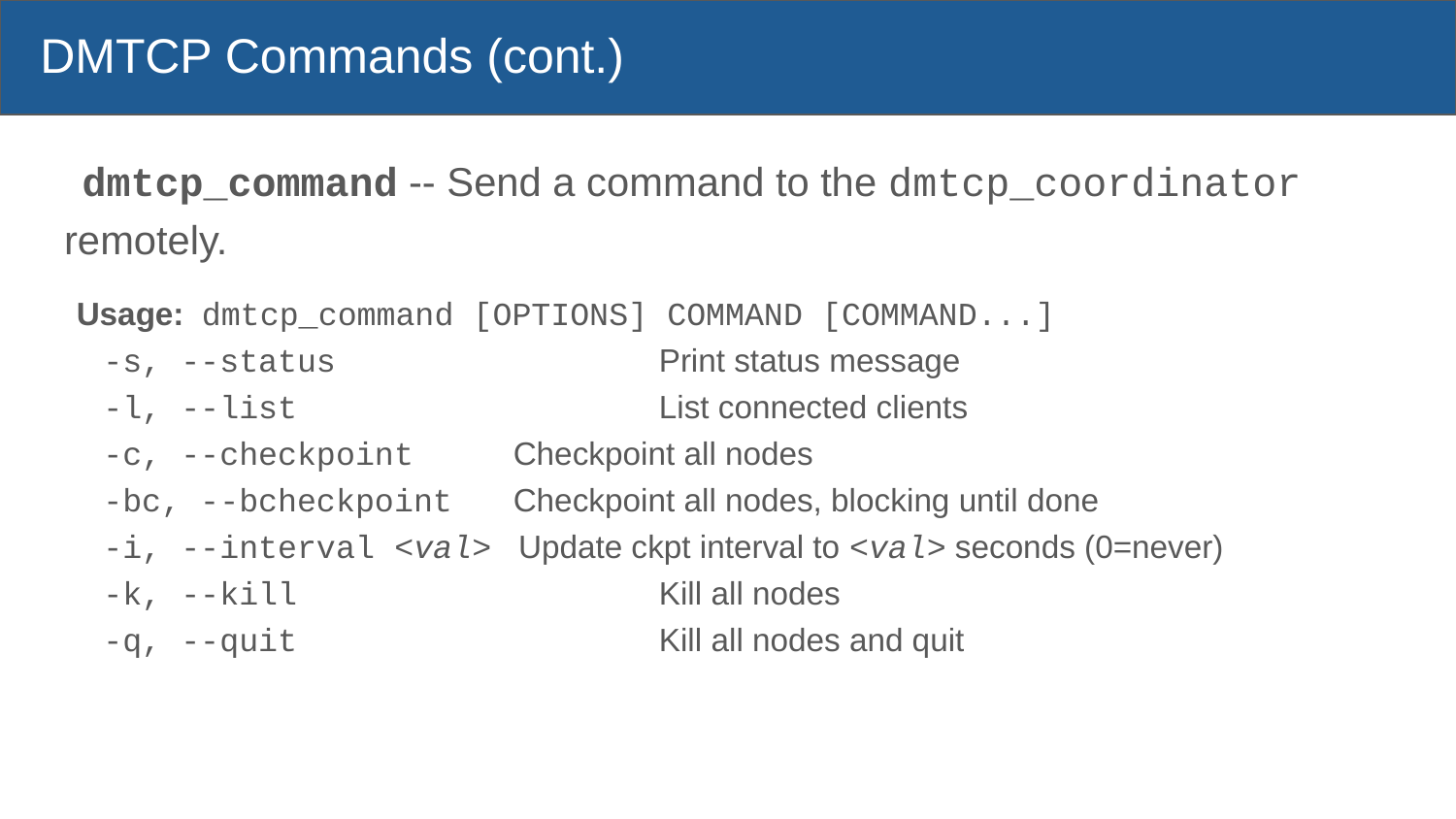

# DMTCP Commands (cont.)
  dmtcp_command -- Send a command to the dmtcp_coordinator remotely.

Usage:  dmtcp_command [OPTIONS] COMMAND [COMMAND...]
   -s, --status          		Print status message
   -l, --list            		List connected clients
   -c, --checkpoint      	Checkpoint all nodes
   -bc, --bcheckpoint    	Checkpoint all nodes, blocking until done
   -i, --interval <val>   Update ckpt interval to <val> seconds (0=never)
   -k, --kill             		Kill all nodes
   -q, --quit             		Kill all nodes and quit